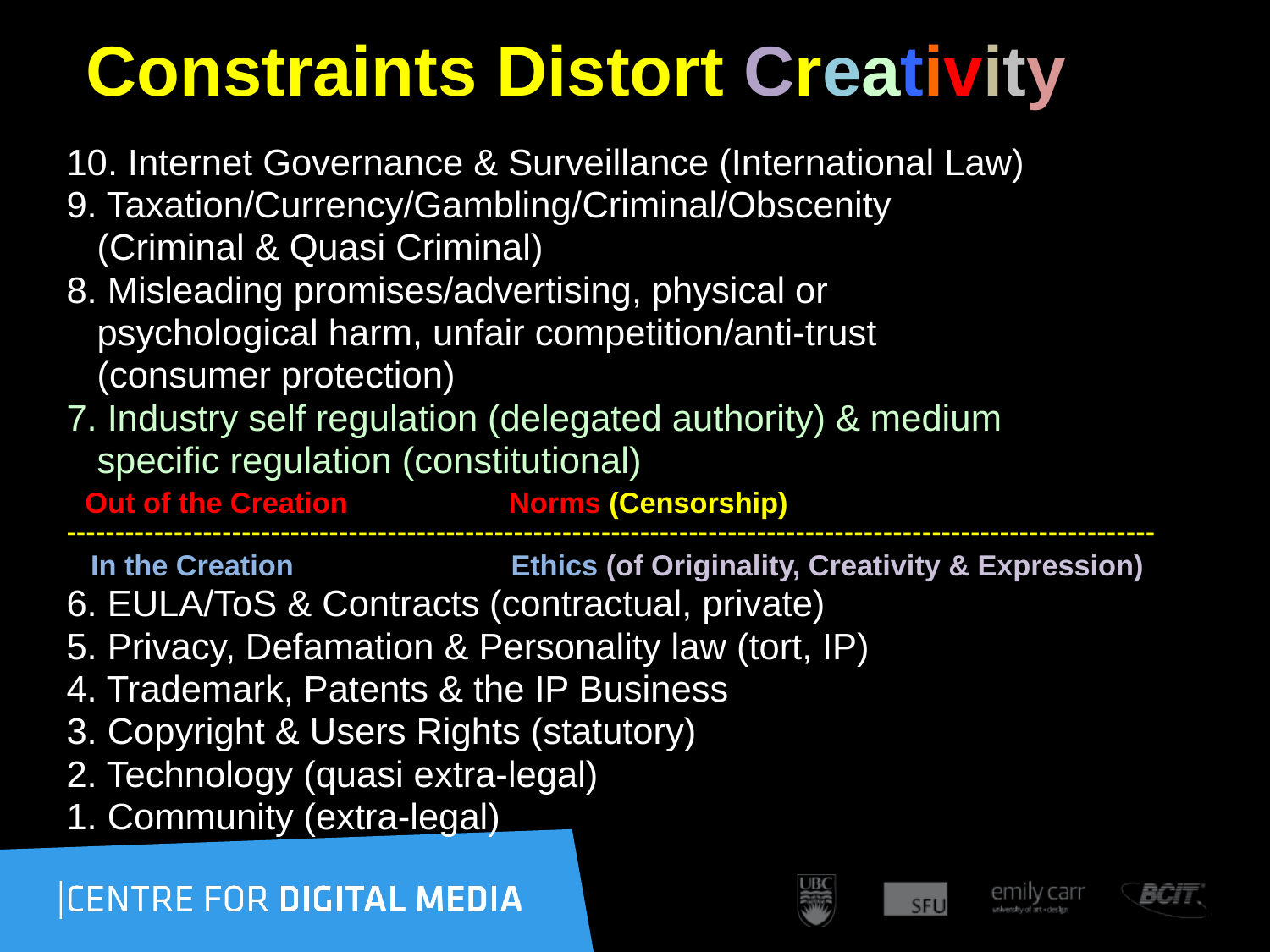

# Constraints Distort Creativity

10. Internet Governance & Surveillance (International Law)
9. Taxation/Currency/Gambling/Criminal/Obscenity
   (Criminal & Quasi Criminal)
8. Misleading promises/advertising, physical or
   psychological harm, unfair competition/anti-trust
   (consumer protection)
7. Industry self regulation (delegated authority) & medium
   specific regulation (constitutional)
  Out of the Creation                    Norms (Censorship)                                    ----------------------------------------------------------------------------------------------------------------
   In the Creation                           Ethics (of Originality, Creativity & Expression)
6. EULA/ToS & Contracts (contractual, private)
5. Privacy, Defamation & Personality law (tort, IP)
4. Trademark, Patents & the IP Business
3. Copyright & Users Rights (statutory)
2. Technology (quasi extra-legal)
1. Community (extra-legal)